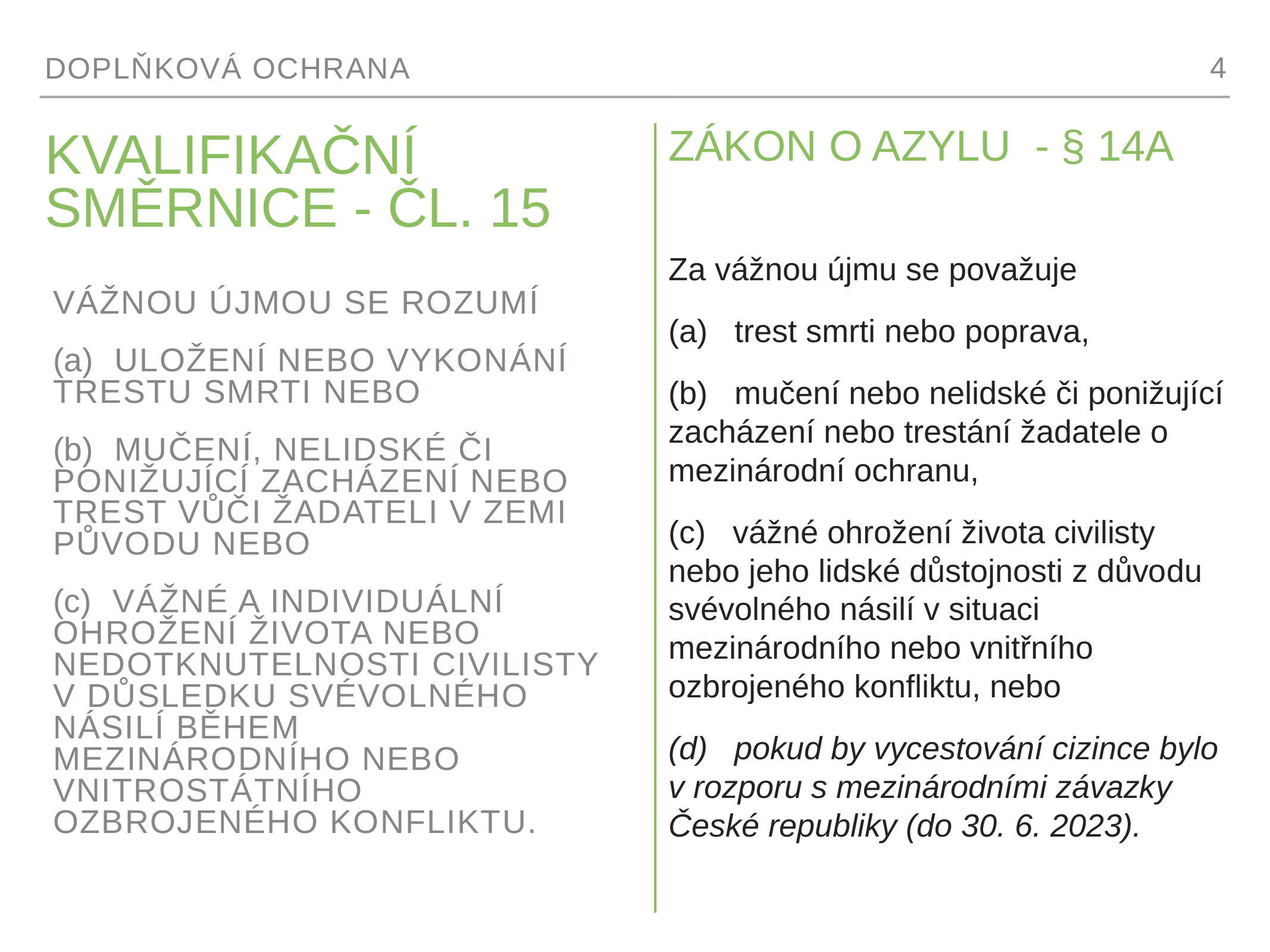

DOPLňková ochrana
4

zákon o azylu  - § 14a
# Kvalifikační směrnice - čl. 15
Za vážnou újmu se považuje
   trest smrti nebo poprava,
   mučení nebo nelidské či ponižující zacházení nebo trestání žadatele o mezinárodní ochranu,
   vážné ohrožení života civilisty nebo jeho lidské důstojnosti z důvodu svévolného násilí v situaci mezinárodního nebo vnitřního ozbrojeného konfliktu, nebo
   pokud by vycestování cizince bylo v rozporu s mezinárodními závazky České republiky (do 30. 6. 2023).
Vážnou újmou se rozumí
  uložení nebo vykonání trestu smrti nebo
  mučení, nelidské či ponižující zacházení nebo trest vůči žadateli v zemi původu nebo
  vážné a individuální ohrožení života nebo nedotknutelnosti civilisty v důsledku svévolného násilí během mezinárodního nebo vnitrostátního ozbrojeného konfliktu.